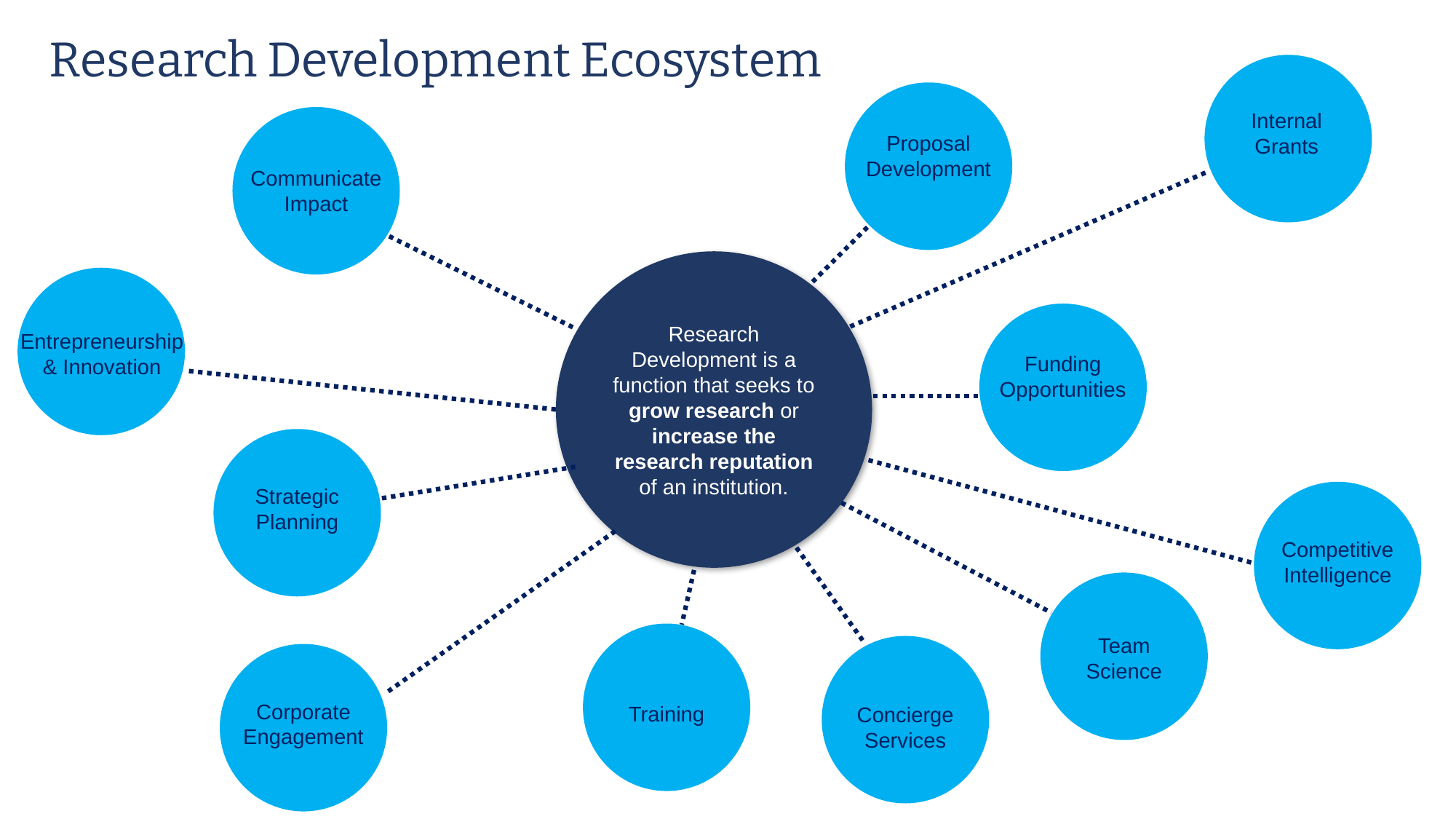

Research Development Ecosystem

Internal Grants

Proposal Development
Communicate Impact
Research Development is a function that seeks to grow research or increase the research reputation of an institution.

Entrepreneurship & Innovation
Funding Opportunities

Strategic Planning

Competitive Intelligence

Team Science

Corporate Engagement
Training
Concierge Services